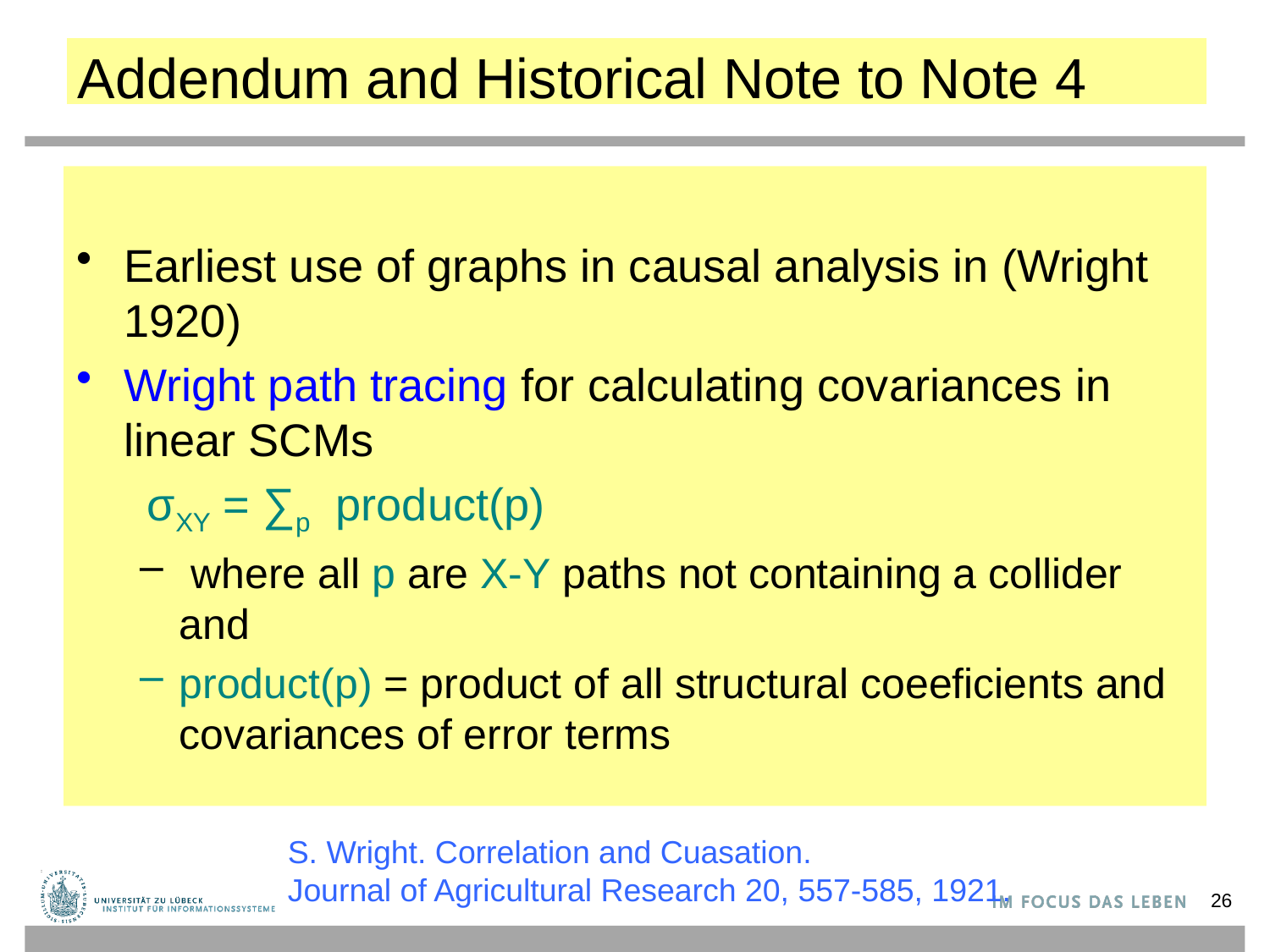

# Addendum and Historical Note to Note 4

Earliest use of graphs in causal analysis in (Wright 1920)
Wright path tracing for calculating covariances in linear SCMs
      σXY = ∑p  product(p)
 where all p are X-Y paths not containing a collider and
product(p) = product of all structural coeeficients and covariances of error terms
S. Wright. Correlation and Cuasation.
Journal of Agricultural Research 20, 557-585, 1921.
26